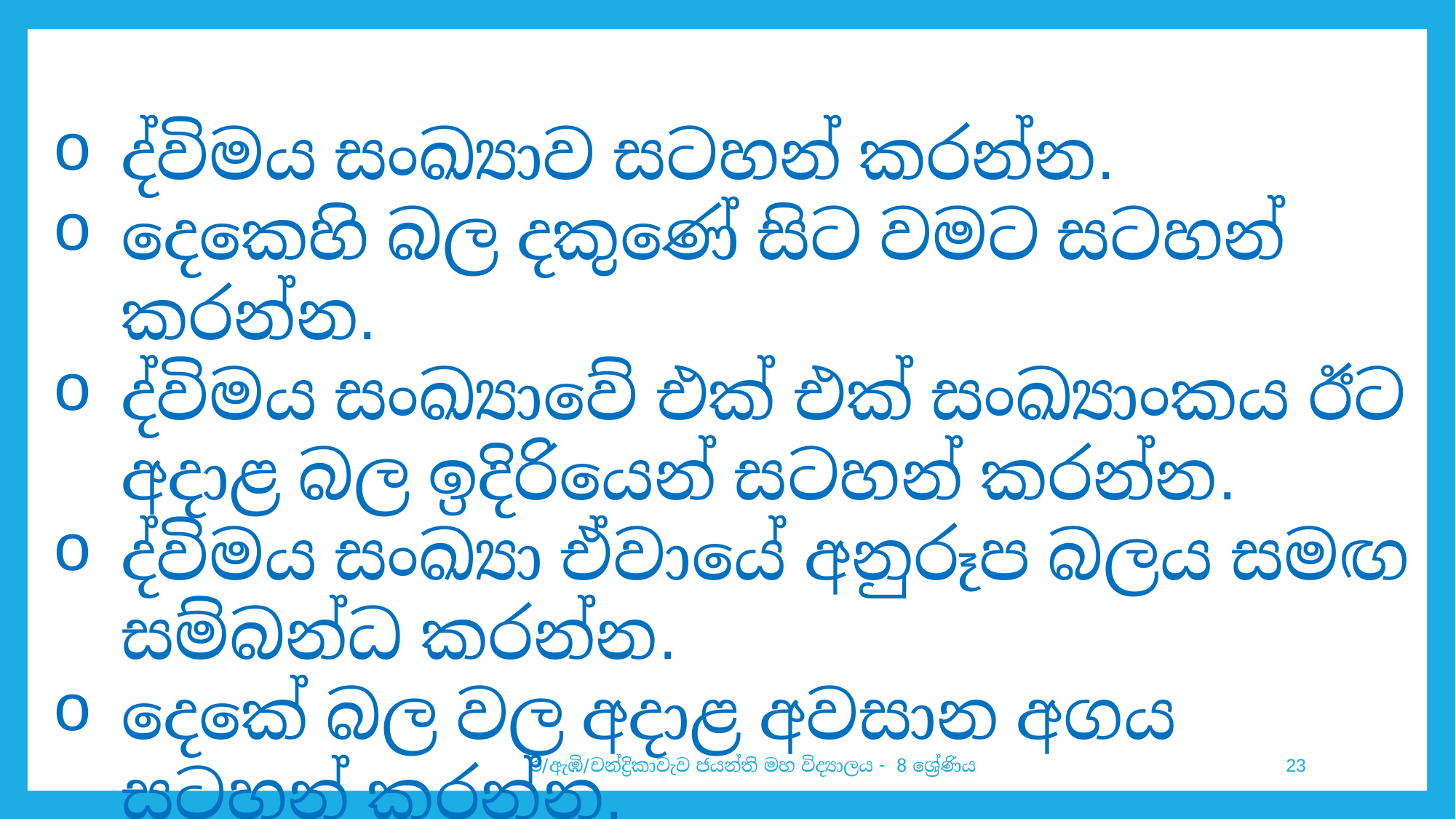

ද්විමය සංඛ්‍යාව සටහන් කරන්න.
දෙකෙහි බල දකුණේ සිට වමට සටහන් කරන්න.
ද්විමය සංඛ්‍යාවේ එක් එක් සංඛ්‍යාංකය ඊට අදාළ බල ඉදිරියෙන් සටහන් කරන්න.
ද්විමය සංඛ්‍යා ඒවායේ අනුරූප බලය සමඟ සම්බන්ධ කරන්න.
දෙකේ බල වල අදාළ අවසාන අගය සටහන් කරන්න.
ර/ඇඹි/චන්ද්‍රිකාවැව ජයන්ති මහ විද්‍යාලය -  8 ශ්‍රේණිය
23